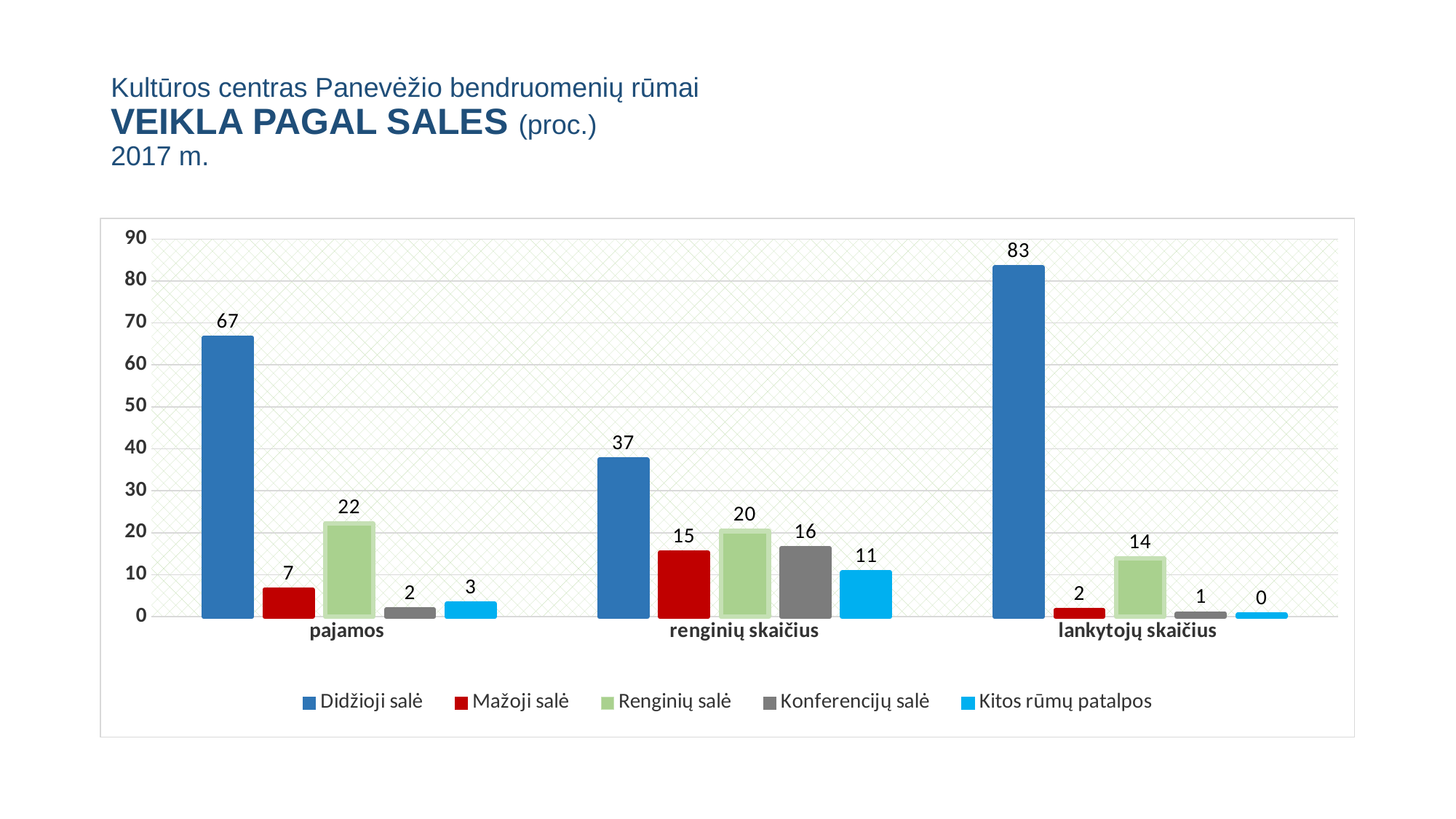

# Kultūros centras Panevėžio bendruomenių rūmai VEIKLA PAGAL SALES (proc.) 2017 m.

### Chart

| Category | Didžioji salė | Mažoji salė | Renginių salė | Konferencijų salė | Kitos rūmų patalpos |
|---|---|---|---|---|---|
| pajamos  | 66.51730693846122 | 6.504651570440374 | 22.2049422675226 | 1.6961452540575315 | 3.0769539695182764 |
| renginių skaičius | 37.414965986394556 | 15.306122448979592 | 20.408163265306122 | 16.3265306122449 | 10.54421768707483 |
| lankytojų skaičius  | 83.20303662552475 | 1.6188632764385007 | 13.9287599607853 | 0.7767527211482869 | 0.47258741610316485 |